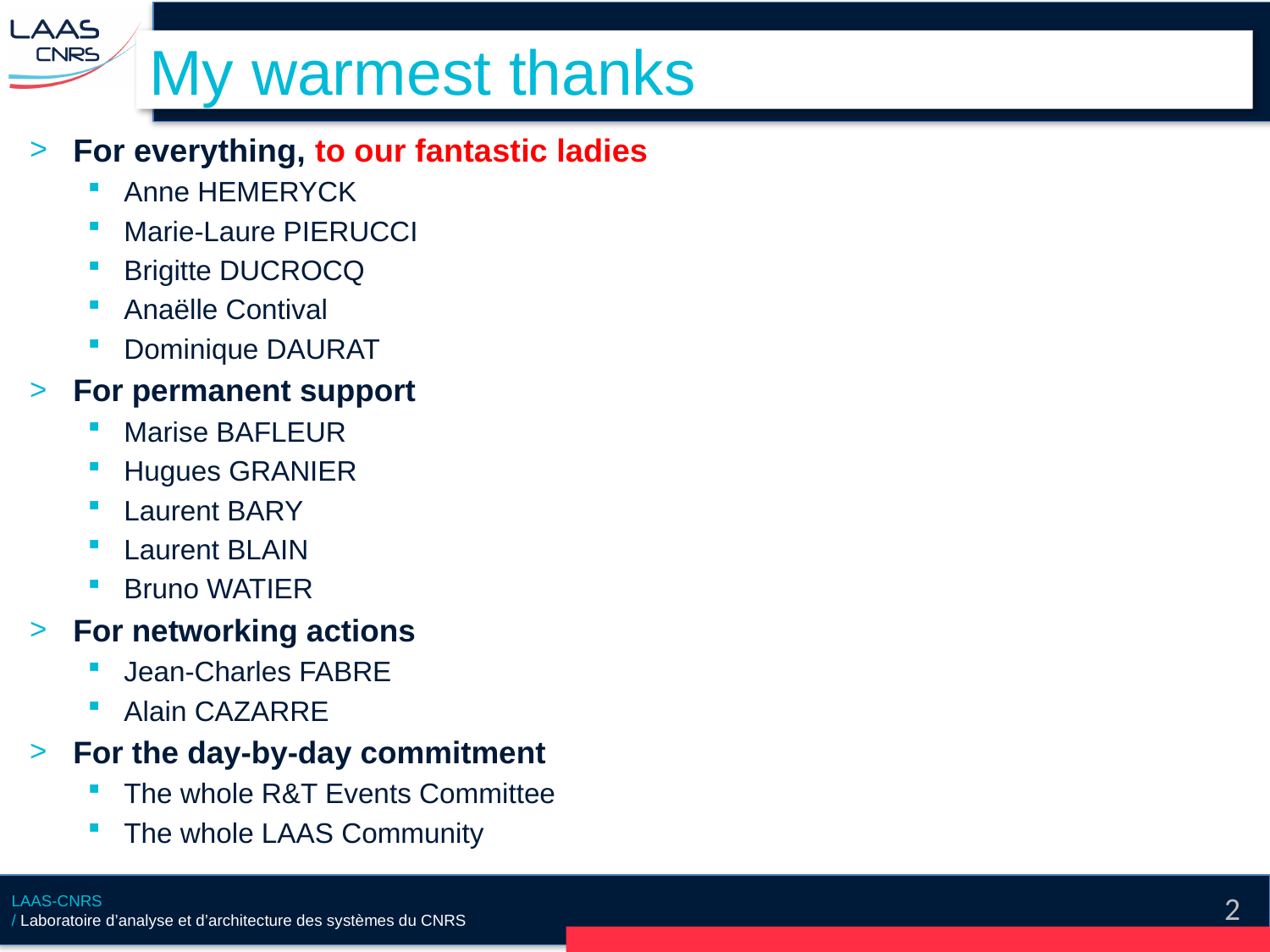

# My warmest thanks
For everything, to our fantastic ladies
Anne HEMERYCK
Marie-Laure PIERUCCI
Brigitte DUCROCQ
Anaëlle Contival
Dominique DAURAT
For permanent support
Marise BAFLEUR
Hugues GRANIER
Laurent BARY
Laurent BLAIN
Bruno WATIER
For networking actions
Jean-Charles FABRE
Alain CAZARRE
For the day-by-day commitment
The whole R&T Events Committee
The whole LAAS Community